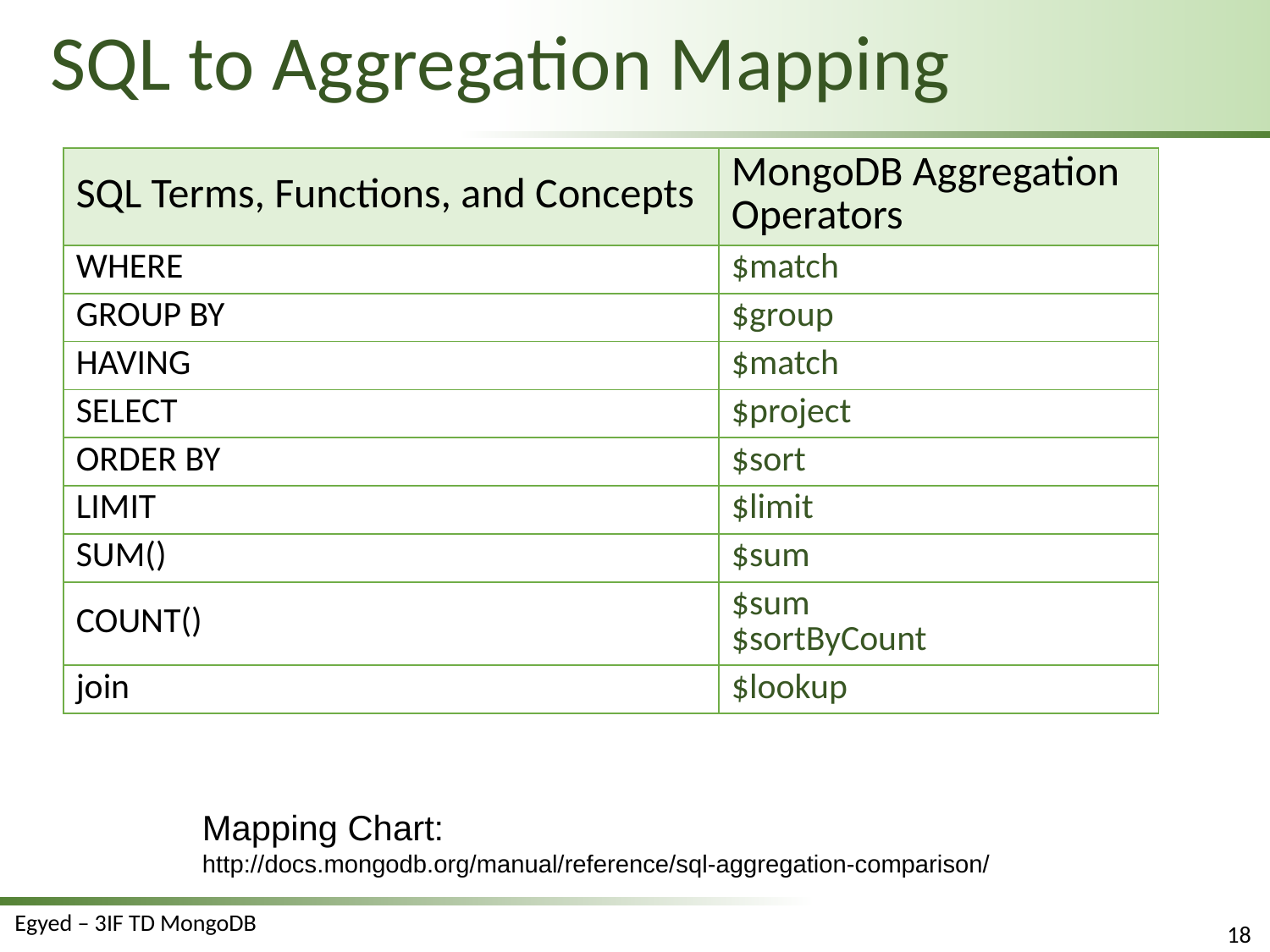

# SQL to Aggregation Mapping
| SQL Terms, Functions, and Concepts | MongoDB Aggregation Operators |
| --- | --- |
| WHERE | $match |
| GROUP BY | $group |
| HAVING | $match |
| SELECT | $project |
| ORDER BY | $sort |
| LIMIT | $limit |
| SUM() | $sum |
| COUNT() | $sum $sortByCount |
| join | $lookup |
Mapping Chart:
http://docs.mongodb.org/manual/reference/sql-aggregation-comparison/